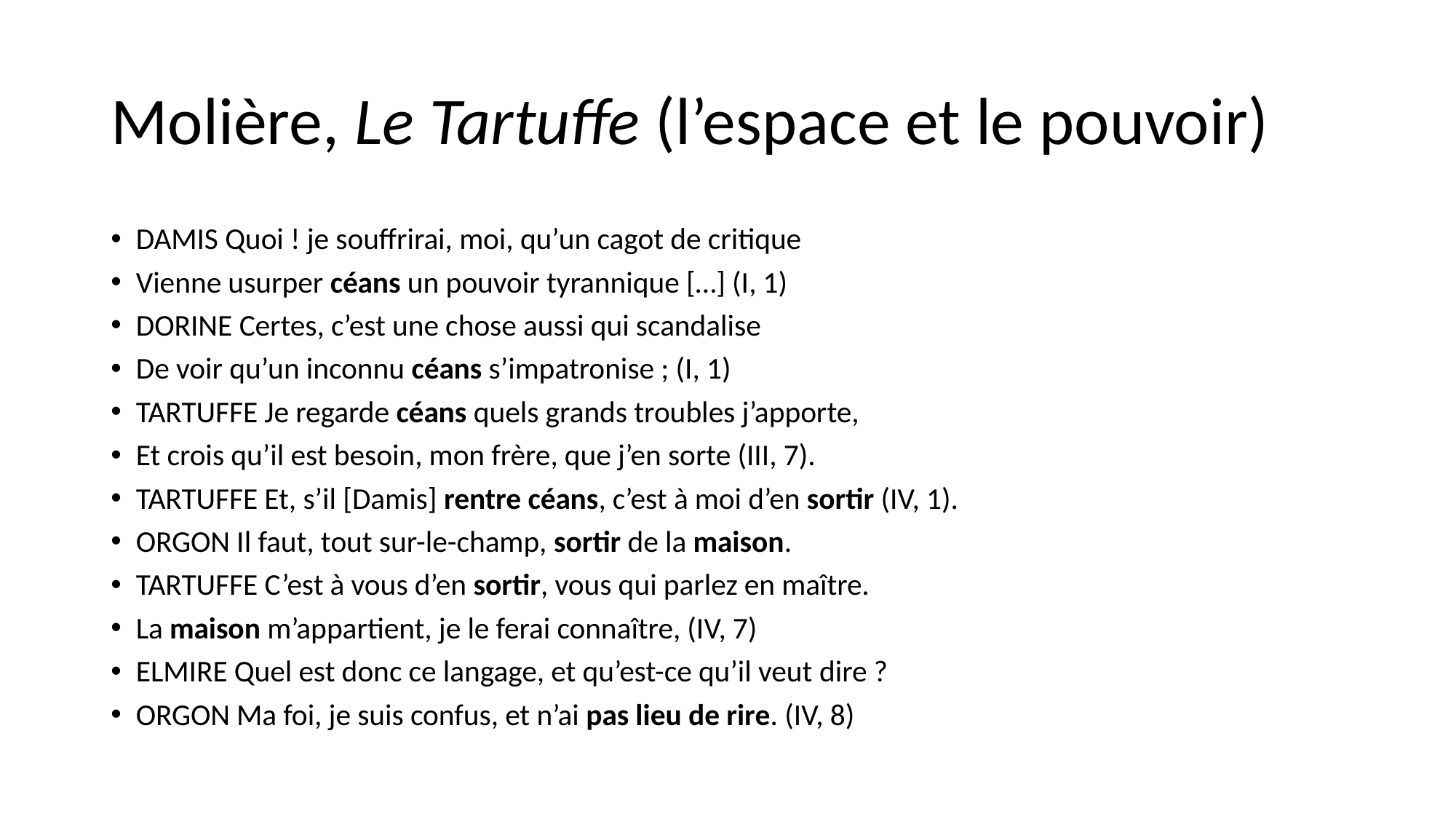

# Molière, Le Tartuffe (l’espace et le pouvoir)
DAMIS Quoi ! je souffrirai, moi, qu’un cagot de critique
Vienne usurper céans un pouvoir tyrannique […] (I, 1)
DORINE Certes, c’est une chose aussi qui scandalise
De voir qu’un inconnu céans s’impatronise ; (I, 1)
TARTUFFE Je regarde céans quels grands troubles j’apporte,
Et crois qu’il est besoin, mon frère, que j’en sorte (III, 7).
TARTUFFE Et, s’il [Damis] rentre céans, c’est à moi d’en sortir (IV, 1).
ORGON Il faut, tout sur-le-champ, sortir de la maison.
TARTUFFE C’est à vous d’en sortir, vous qui parlez en maître.
La maison m’appartient, je le ferai connaître, (IV, 7)
ELMIRE Quel est donc ce langage, et qu’est-ce qu’il veut dire ?
ORGON Ma foi, je suis confus, et n’ai pas lieu de rire. (IV, 8)